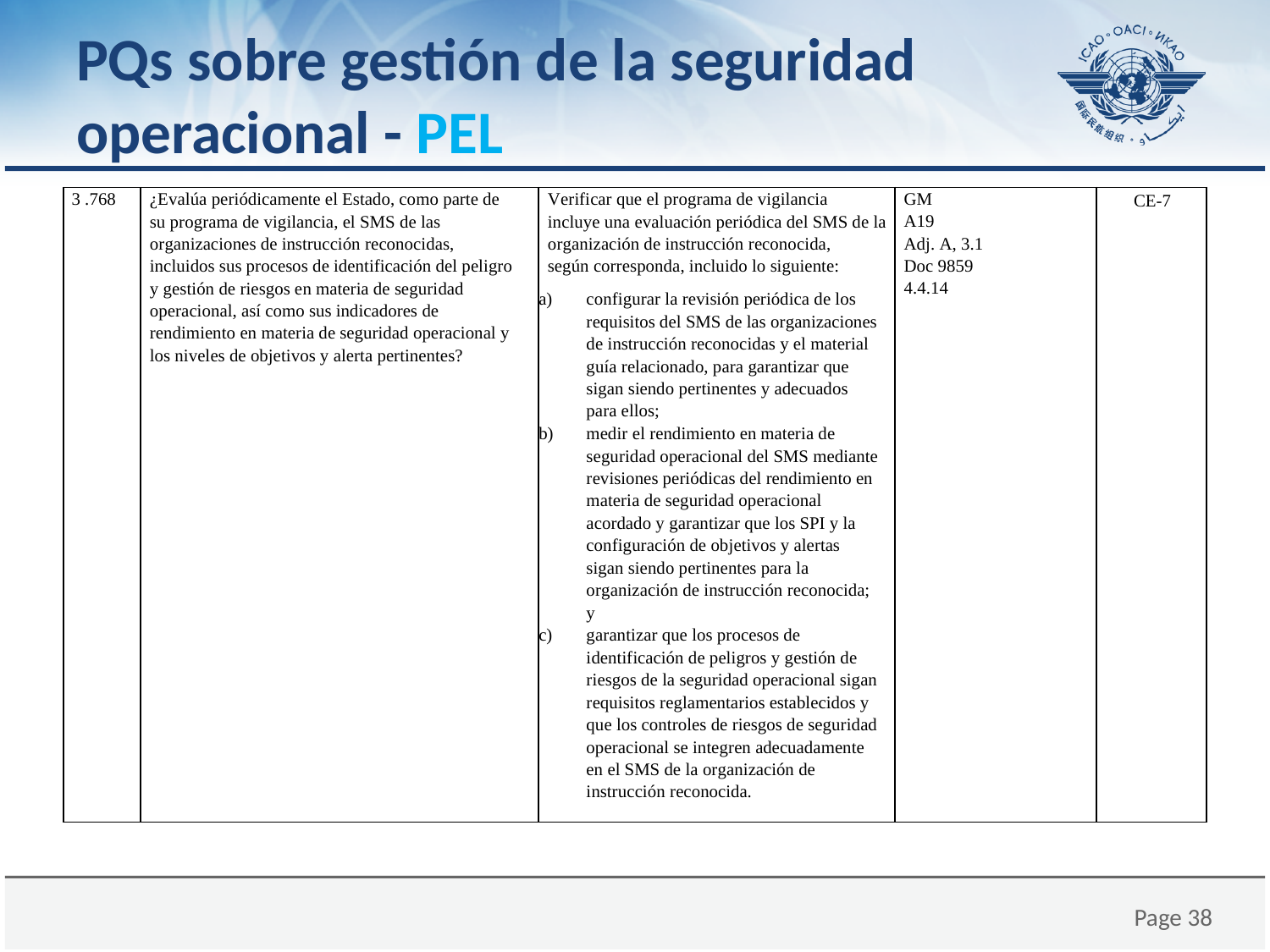

# PQs sobre gestión de la seguridad operacional - PEL
| 3 .768 | ¿Evalúa periódicamente el Estado, como parte de su programa de vigilancia, el SMS de las organizaciones de instrucción reconocidas, incluidos sus procesos de identificación del peligro y gestión de riesgos en materia de seguridad operacional, así como sus indicadores de rendimiento en materia de seguridad operacional y los niveles de objetivos y alerta pertinentes? | Verificar que el programa de vigilancia incluye una evaluación periódica del SMS de la organización de instrucción reconocida, según corresponda, incluido lo siguiente: configurar la revisión periódica de los requisitos del SMS de las organizaciones de instrucción reconocidas y el material guía relacionado, para garantizar que sigan siendo pertinentes y adecuados para ellos; medir el rendimiento en materia de seguridad operacional del SMS mediante revisiones periódicas del rendimiento en materia de seguridad operacional acordado y garantizar que los SPI y la configuración de objetivos y alertas sigan siendo pertinentes para la organización de instrucción reconocida; y garantizar que los procesos de identificación de peligros y gestión de riesgos de la seguridad operacional sigan requisitos reglamentarios establecidos y que los controles de riesgos de seguridad operacional se integren adecuadamente en el SMS de la organización de instrucción reconocida. | GM A19 Adj. A, 3.1 Doc 9859 4.4.14 | CE-7 |
| --- | --- | --- | --- | --- |